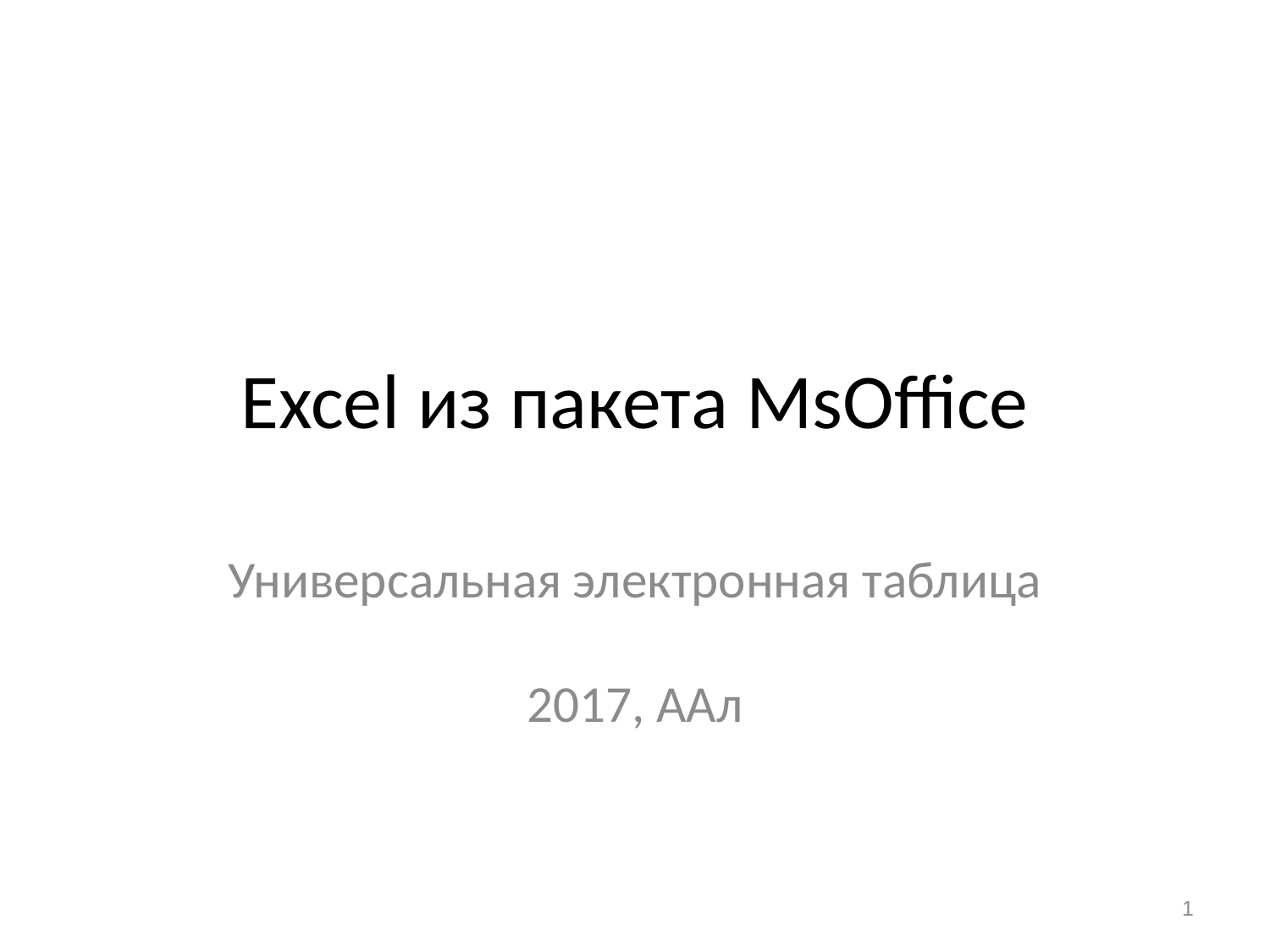

# Excel из пакета MsOffice
Универсальная электронная таблица
2017, ААл
1